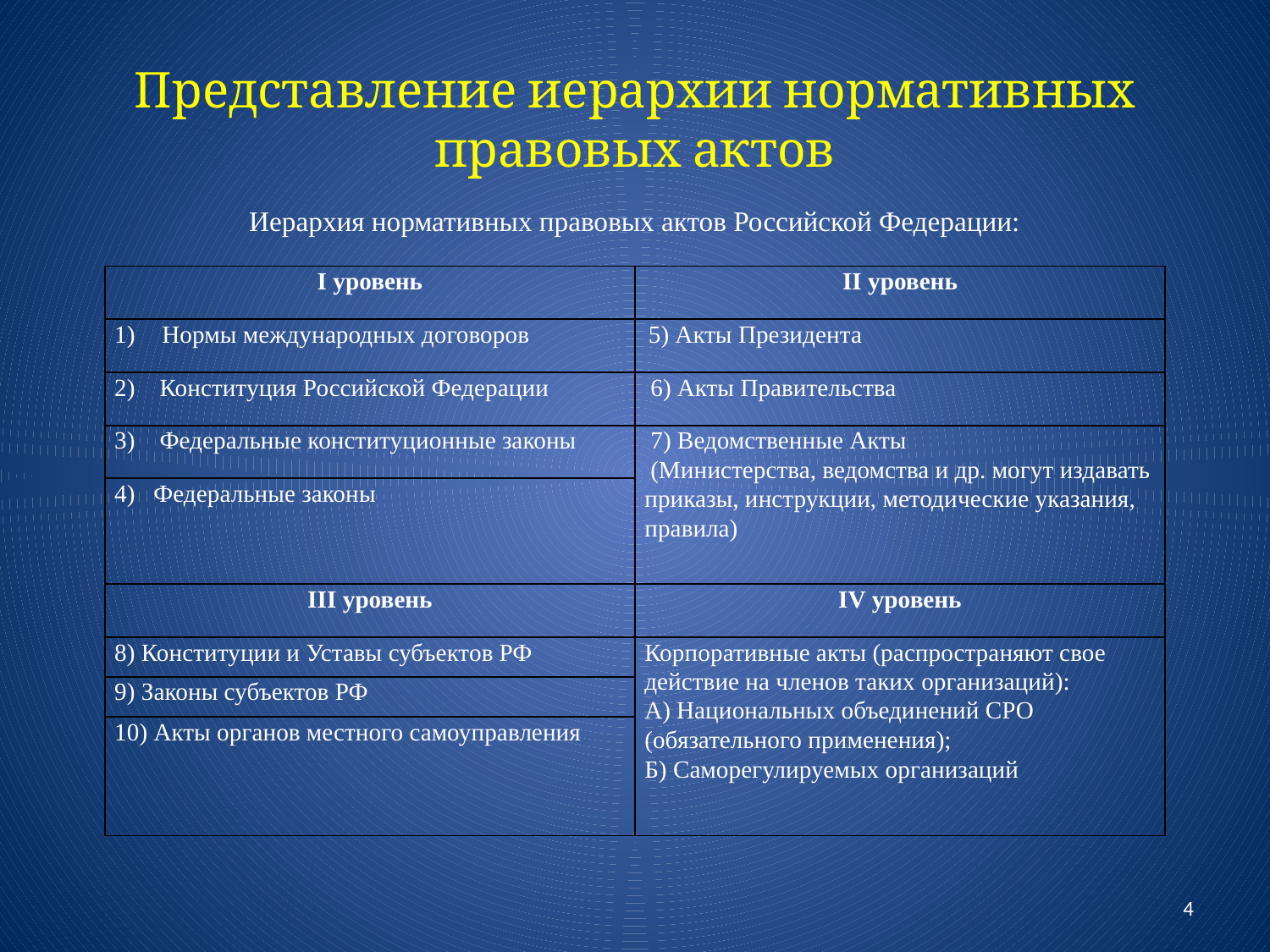

# Представление иерархии нормативных правовых актов
Иерархия нормативных правовых актов Российской Федерации:

| I уровень | II уровень |
| --- | --- |
| Нормы международных договоров | 5) Акты Президента |
| 2) Конституция Российской Федерации | 6) Акты Правительства |
| 3) Федеральные конституционные законы | 7) Ведомственные Акты  (Министерства, ведомства и др. могут издавать приказы, инструкции, методические указания, правила) |
| 4) Федеральные законы |  |
| III уровень | IV уровень |
| 8) Конституции и Уставы субъектов РФ | Корпоративные акты (распространяют свое действие на членов таких организаций): А) Национальных объединений СРО (обязательного применения); Б) Саморегулируемых организаций |
| 9) Законы субъектов РФ |  |
| 10) Акты органов местного самоуправления |  |
4